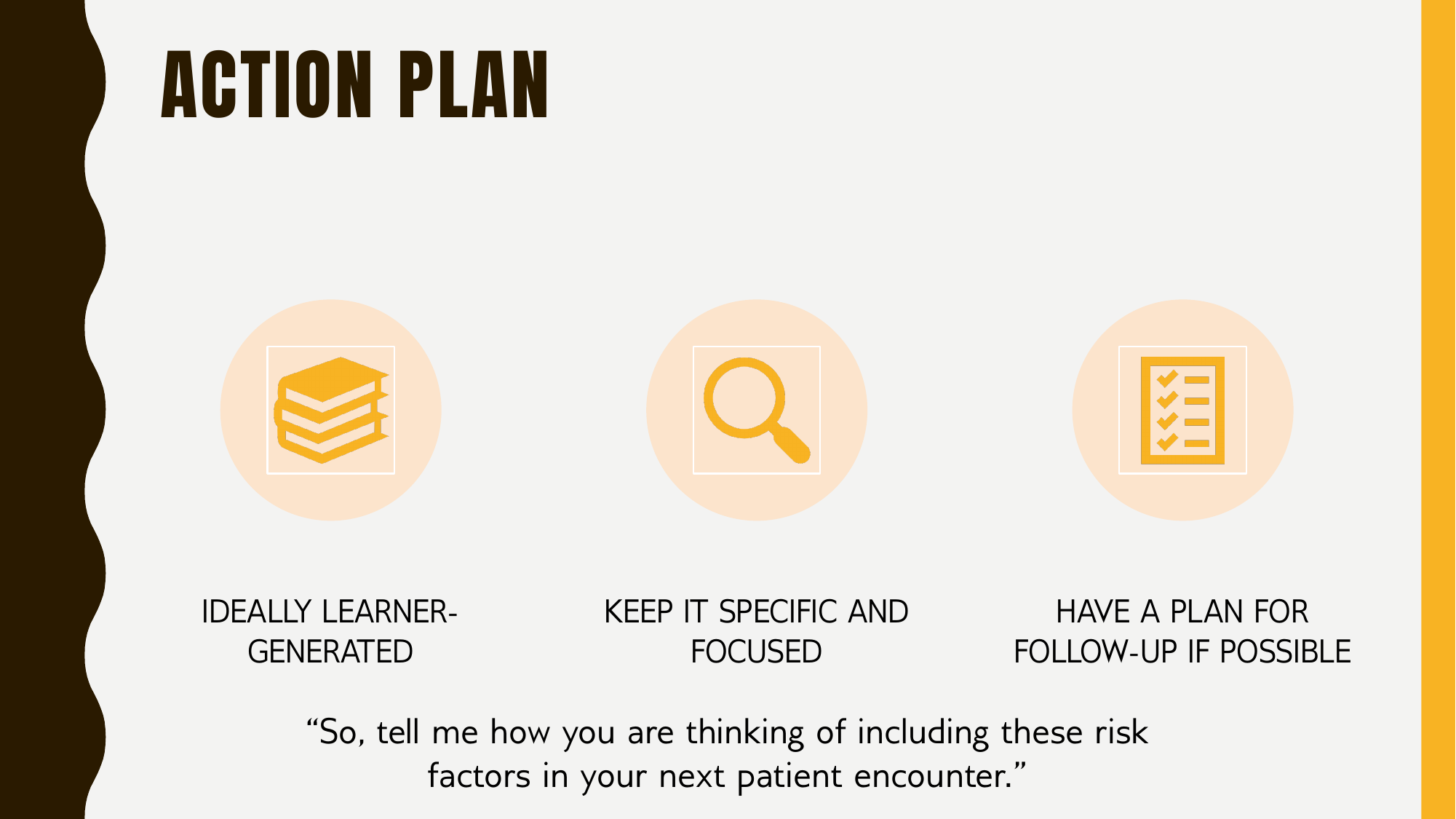

# Action Plan
Ideally learner-generated
Keep it specific and focused
Have a plan for follow-up if possible
“So, tell me how you are thinking of including these risk factors in your next patient encounter.”